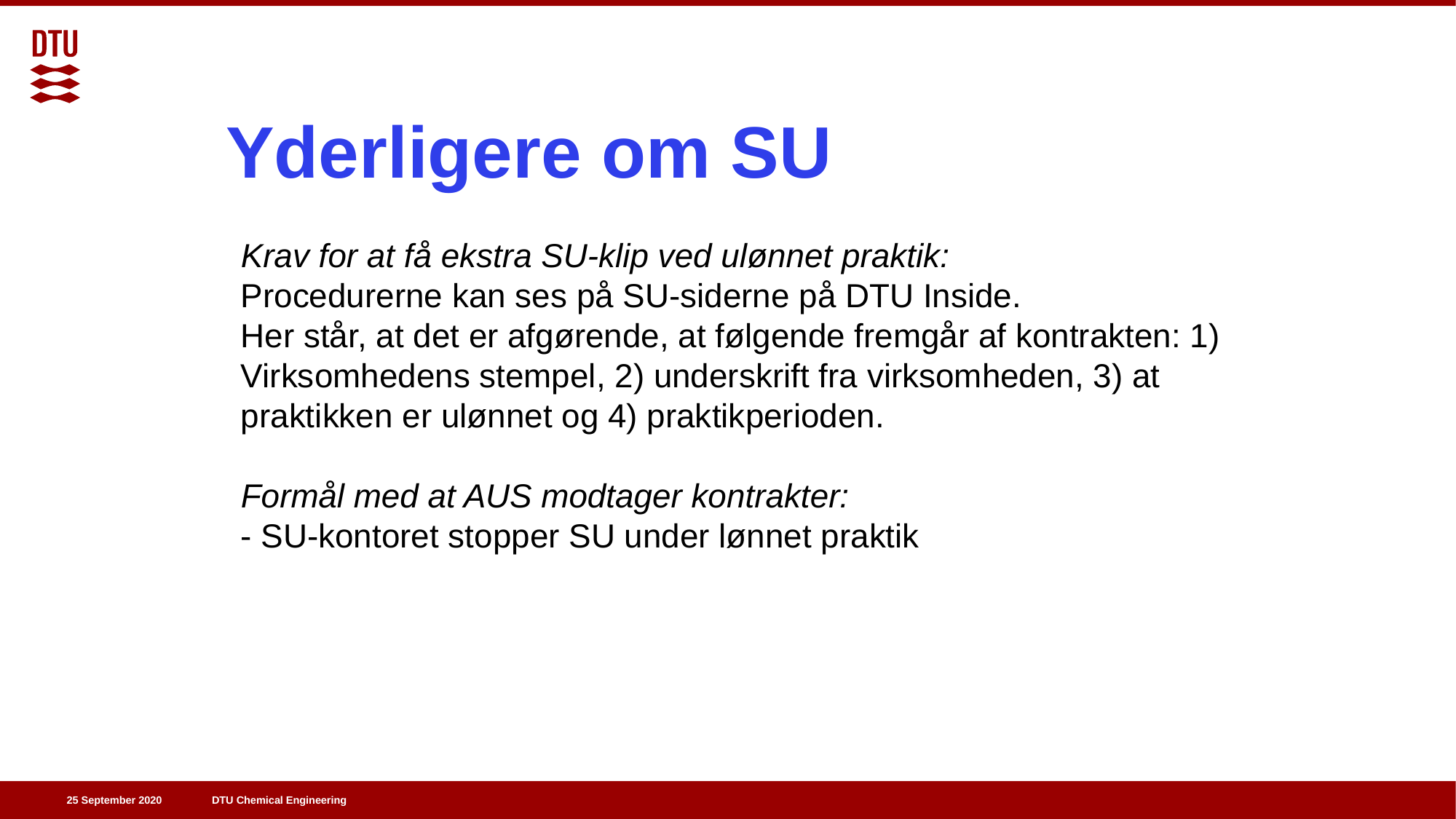

Yderligere om SU
Krav for at få ekstra SU-klip ved ulønnet praktik:
Procedurerne kan ses på SU-siderne på DTU Inside.
Her står, at det er afgørende, at følgende fremgår af kontrakten: 1) Virksomhedens stempel, 2) underskrift fra virksomheden, 3) at praktikken er ulønnet og 4) praktikperioden.

Formål med at AUS modtager kontrakter:
- SU-kontoret stopper SU under lønnet praktik